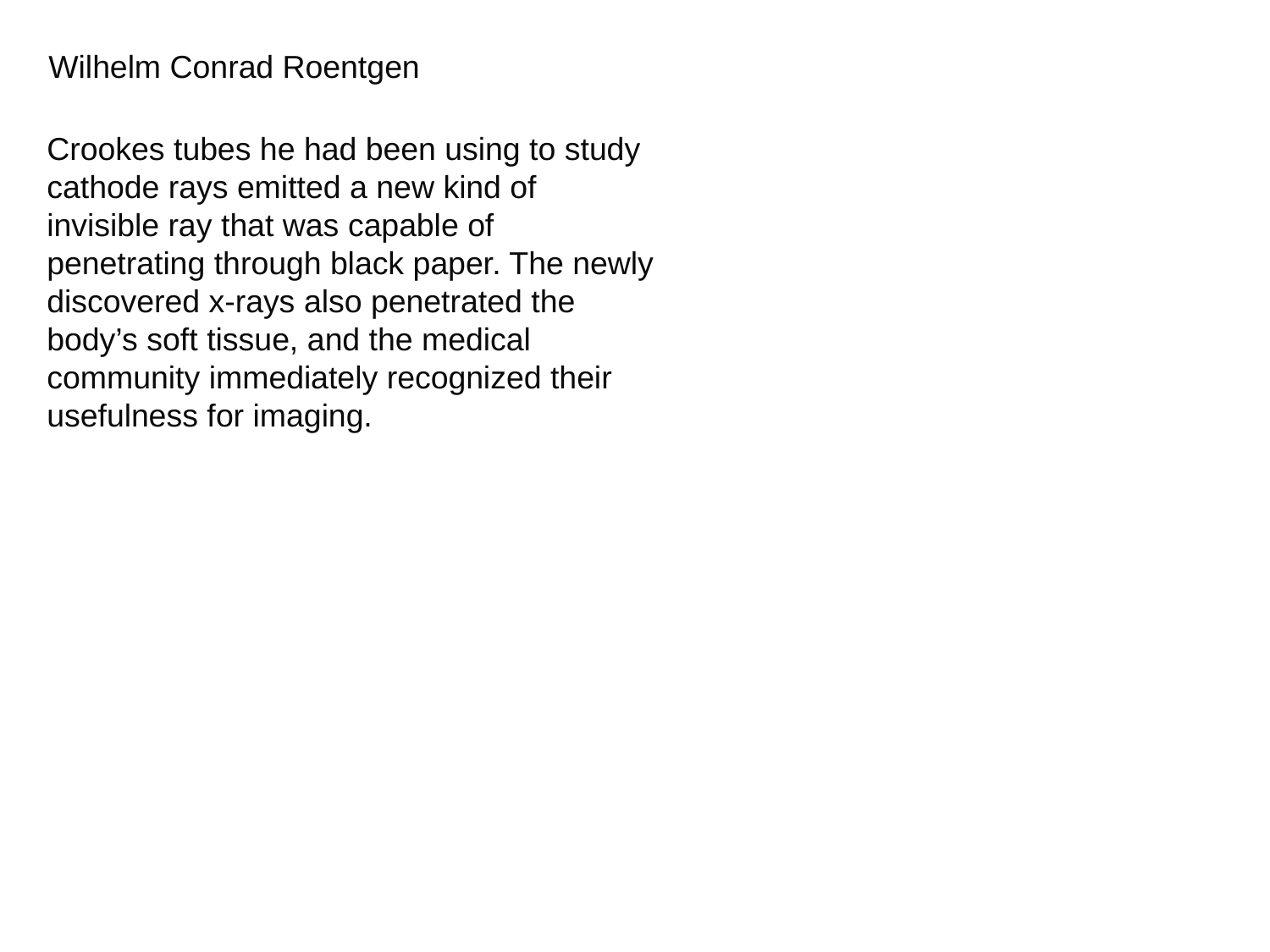

Wilhelm Conrad Roentgen
Crookes tubes he had been using to study cathode rays emitted a new kind of invisible ray that was capable of penetrating through black paper. The newly discovered x-rays also penetrated the body’s soft tissue, and the medical community immediately recognized their usefulness for imaging.